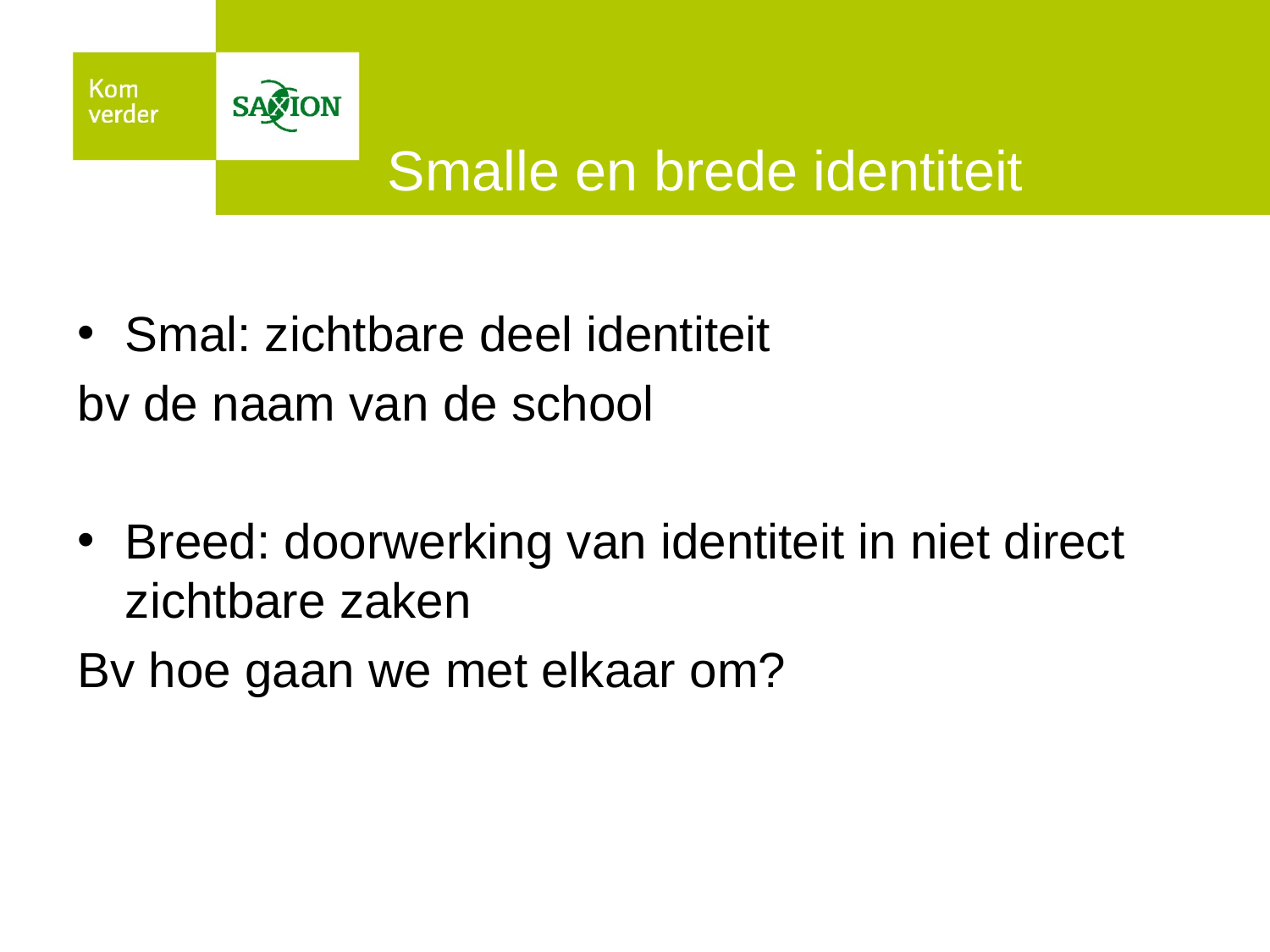

# Smalle en brede identiteit
Smal: zichtbare deel identiteit
bv de naam van de school

Breed: doorwerking van identiteit in niet direct zichtbare zaken
Bv hoe gaan we met elkaar om?